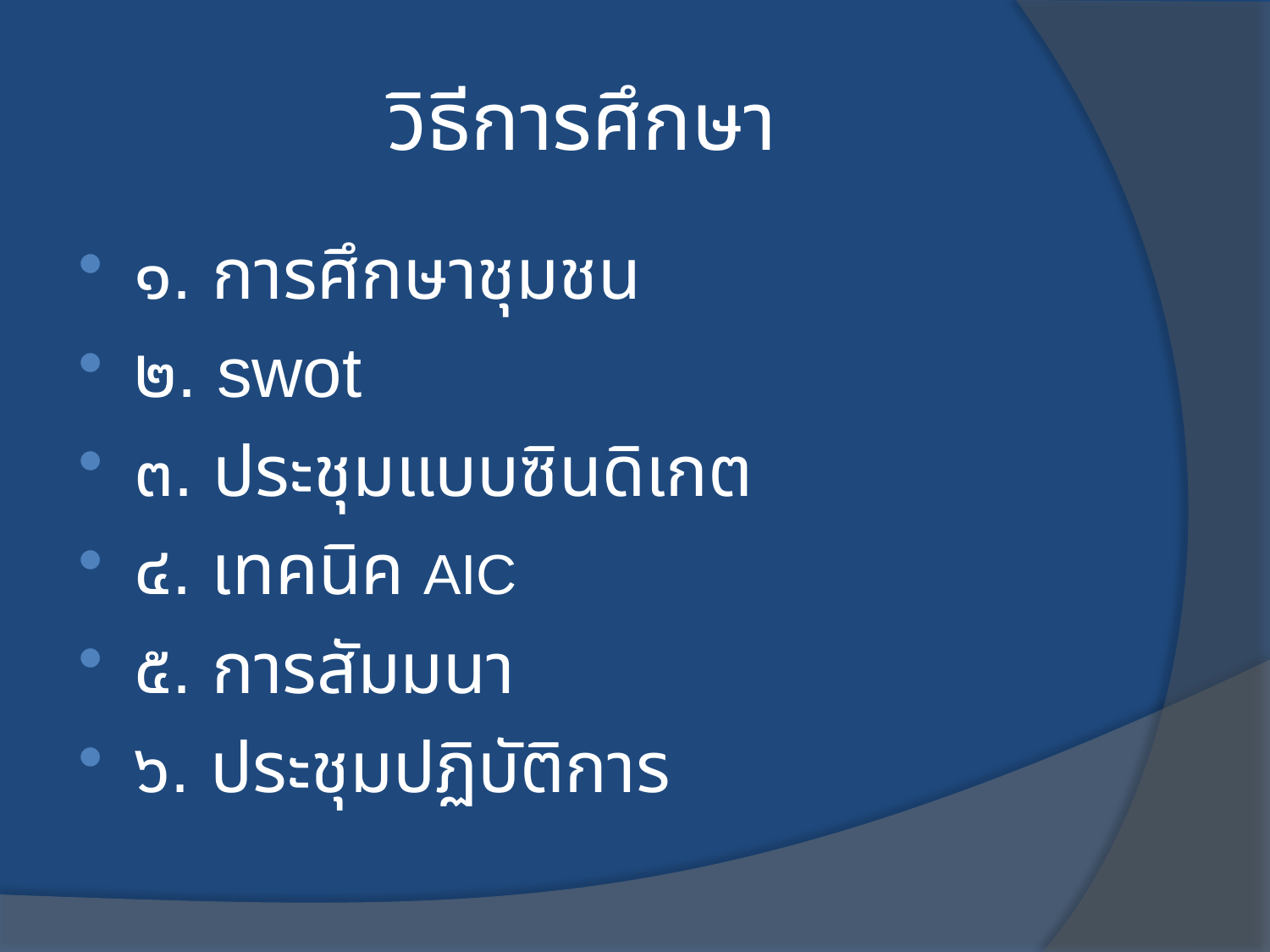

# วิธีการศึกษา
๑. การศึกษาชุมชน
๒. swot
๓. ประชุมแบบซินดิเกต
๔. เทคนิค AIC
๕. การสัมมนา
๖. ประชุมปฏิบัติการ